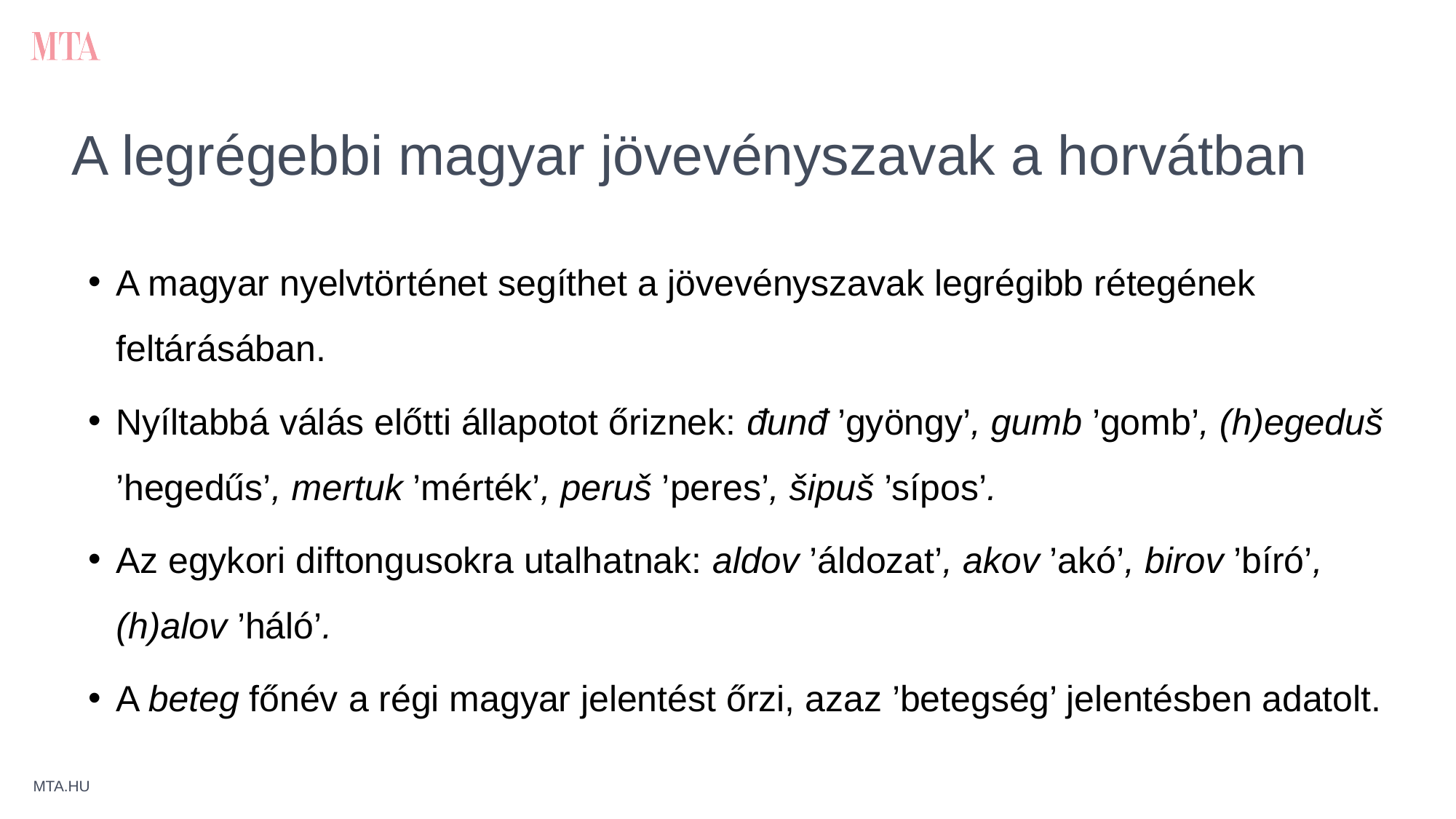

# A legrégebbi magyar jövevényszavak a horvátban
A magyar nyelvtörténet segíthet a jövevényszavak legrégibb rétegének feltárásában.
Nyíltabbá válás előtti állapotot őriznek: đunđ ’gyöngy’, gumb ’gomb’, (h)egeduš ’hegedűs’, mertuk ’mérték’, peruš ’peres’, šipuš ’sípos’.
Az egykori diftongusokra utalhatnak: aldov ’áldozat’, akov ’akó’, birov ’bíró’, (h)alov ’háló’.
A beteg főnév a régi magyar jelentést őrzi, azaz ’betegség’ jelentésben adatolt.